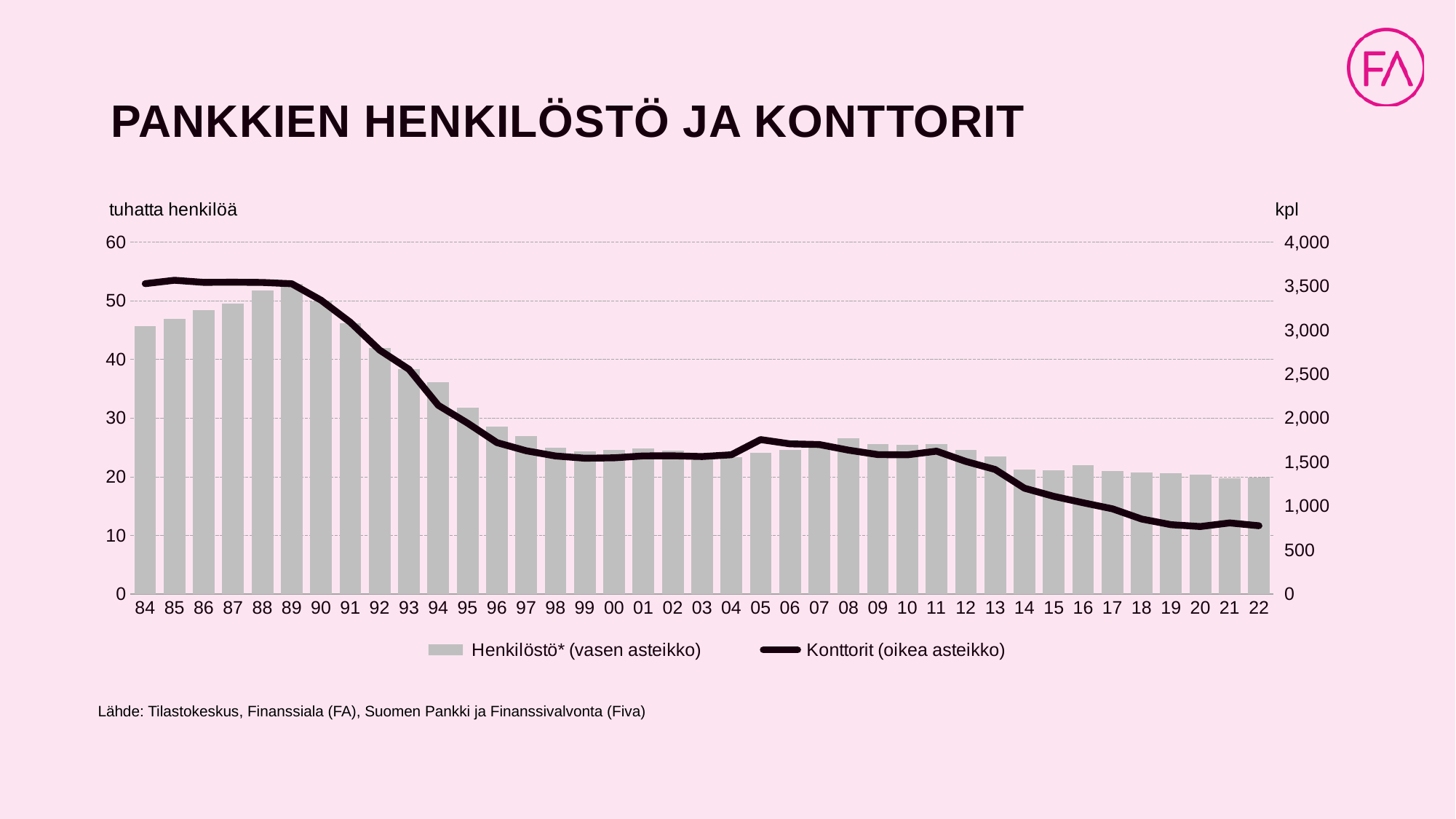

# PANKKIEN HENKILÖSTÖ JA KONTTORIT

### Chart

| Category |  Henkilöstö* (vasen asteikko) |  Konttorit (oikea asteikko) |
|---|---|---|
| 84 | 45.634 | 3527.0 |
| 85 | 46.923 | 3566.0 |
| 86 | 48.405 | 3542.0 |
| 87 | 49.544 | 3544.0 |
| 88 | 51.784 | 3541.0 |
| 89 | 52.916 | 3526.0 |
| 90 | 49.882 | 3340.0 |
| 91 | 46.21 | 3088.0 |
| 92 | 41.923 | 2772.0 |
| 93 | 38.401 | 2554.0 |
| 94 | 36.175 | 2145.0 |
| 95 | 31.806 | 1943.0 |
| 96 | 28.5 | 1722.0 |
| 97 | 26.9 | 1629.0 |
| 98 | 25.0 | 1570.0 |
| 99 | 24.3 | 1545.0 |
| 00 | 24.6 | 1549.0 |
| 01 | 24.8 | 1571.0 |
| 02 | 24.5 | 1572.0 |
| 03 | 23.4 | 1564.0 |
| 04 | 23.382 | 1584.0 |
| 05 | 24.079 | 1756.0 |
| 06 | 24.537 | 1708.0 |
| 07 | 25.722 | 1700.0 |
| 08 | 26.522 | 1636.0 |
| 09 | 25.628 | 1586.0 |
| 10 | 25.476 | 1583.0 |
| 11 | 25.564 | 1625.0 |
| 12 | 24.561 | 1508.0 |
| 13 | 23.433 | 1417.0 |
| 14 | 21.3 | 1204.0 |
| 15 | 21.1 | 1112.0 |
| 16 | 21.965 | 1039.0 |
| 17 | 20.999 | 970.0 |
| 18 | 20.7 | 854.0 |
| 19 | 20.644 | 790.0 |
| 20 | 20.317 | 769.0 |
| 21 | 19.695 | 810.0 |
| 22 | 19.922 | 778.0 |
Lähde: Tilastokeskus, Finanssiala (FA), Suomen Pankki ja Finanssivalvonta (Fiva)